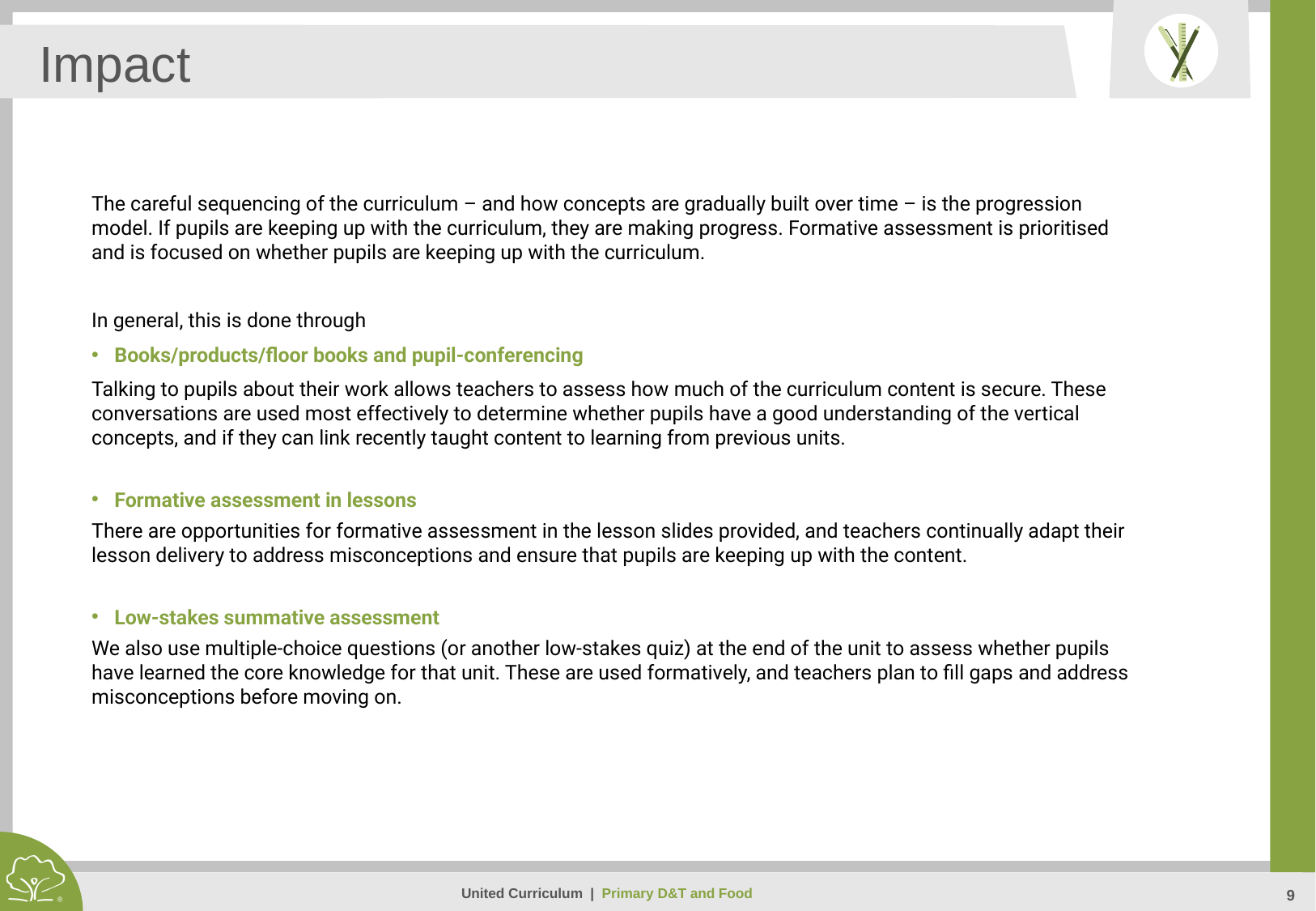

Impact
The careful sequencing of the curriculum – and how concepts are gradually built over time – is the progression model. If pupils are keeping up with the curriculum, they are making progress. Formative assessment is prioritised and is focused on whether pupils are keeping up with the curriculum.

In general, this is done through
Books/products/floor books and pupil-conferencing
Talking to pupils about their work allows teachers to assess how much of the curriculum content is secure. These conversations are used most effectively to determine whether pupils have a good understanding of the vertical concepts, and if they can link recently taught content to learning from previous units.

Formative assessment in lessons
There are opportunities for formative assessment in the lesson slides provided, and teachers continually adapt their lesson delivery to address misconceptions and ensure that pupils are keeping up with the content.

Low-stakes summative assessment
We also use multiple-choice questions (or another low-stakes quiz) at the end of the unit to assess whether pupils have learned the core knowledge for that unit. These are used formatively, and teachers plan to fill gaps and address misconceptions before moving on.